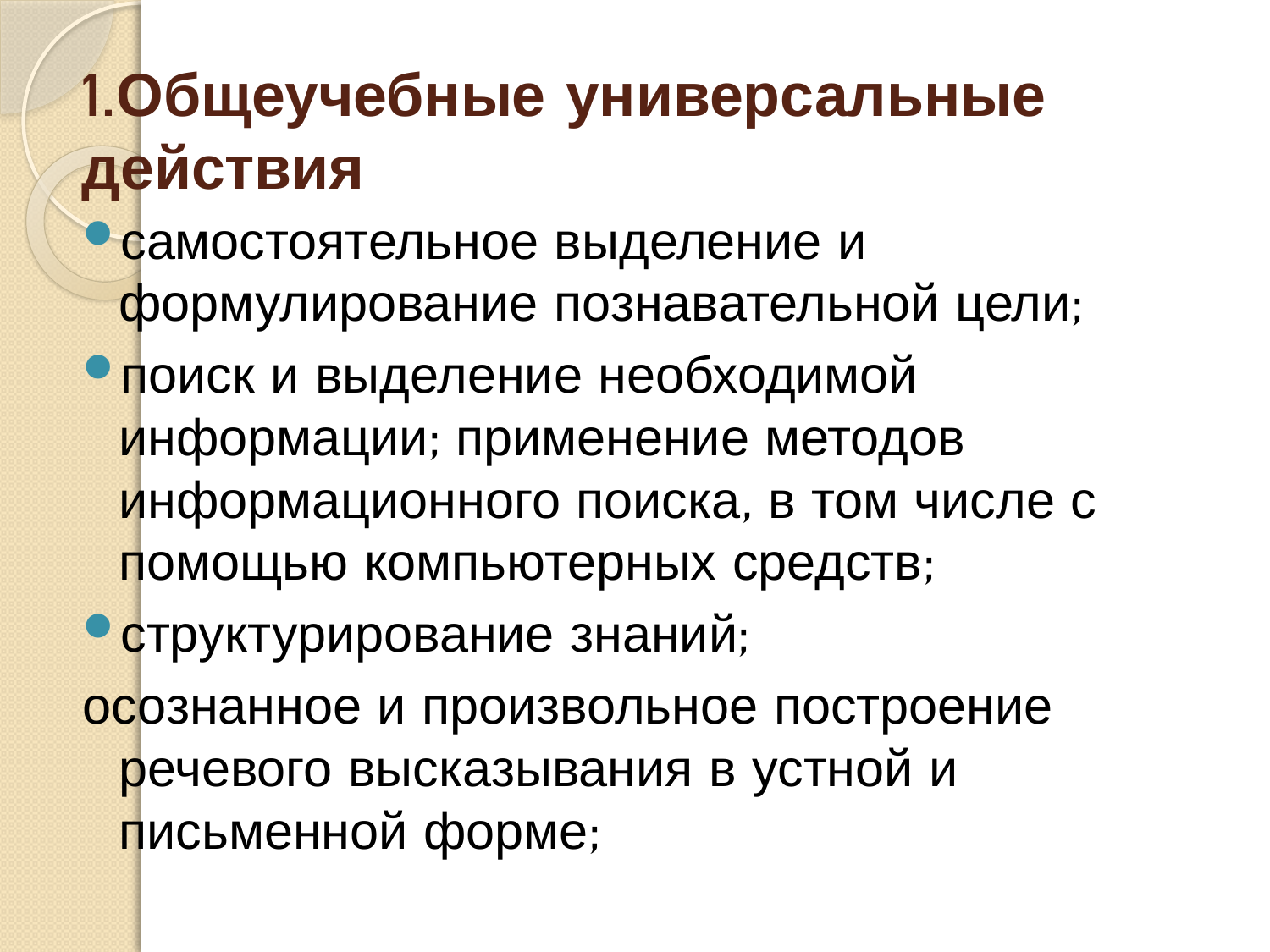

# 1.Общеучебные универсальные действия
самостоятельное выделение и формулирование познавательной цели;
поиск и выделение необходимой информации; применение методов информационного поиска, в том числе с помощью компьютерных средств;
структурирование знаний;
осознанное и произвольное построение речевого высказывания в устной и письменной форме;